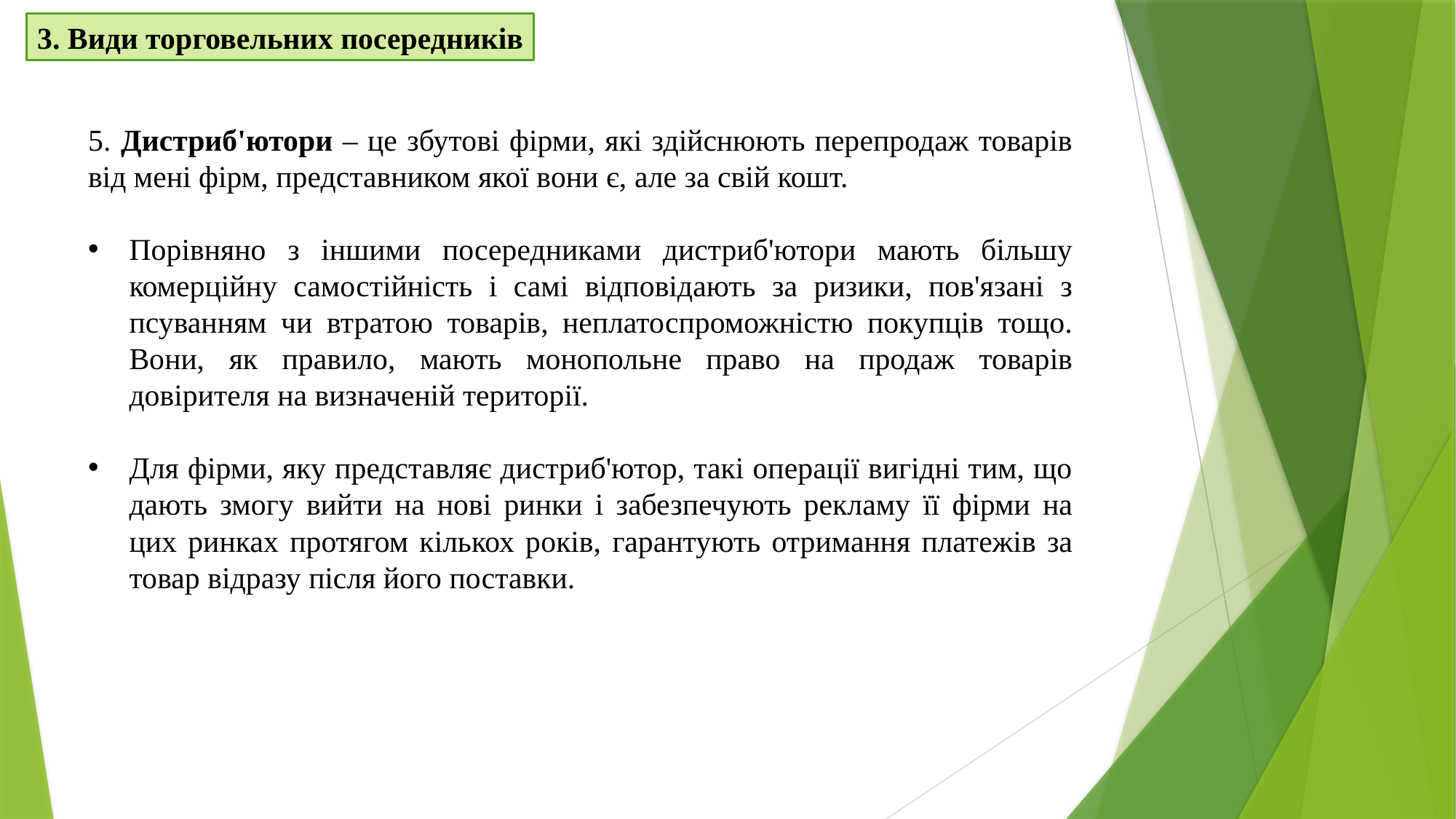

3. Види торговельних посередників
5. Дистриб'ютори – це збутові фірми, які здійснюють перепродаж товарів від мені фірм, представником якої вони є, але за свій кошт.

Порівняно з іншими посередниками дистриб'ютори мають більшу комерційну самостійність і самі відповідають за ризики, пов'язані з псуванням чи втратою товарів, неплатоспроможністю покупців тощо. Вони, як правило, мають монопольне право на продаж товарів довірителя на визначеній території.

Для фірми, яку представляє дистриб'ютор, такі операції вигідні тим, що дають змогу вийти на нові ринки і забезпечують рекламу її фірми на цих ринках протягом кількох років, гарантують отримання платежів за товар відразу після його поставки.